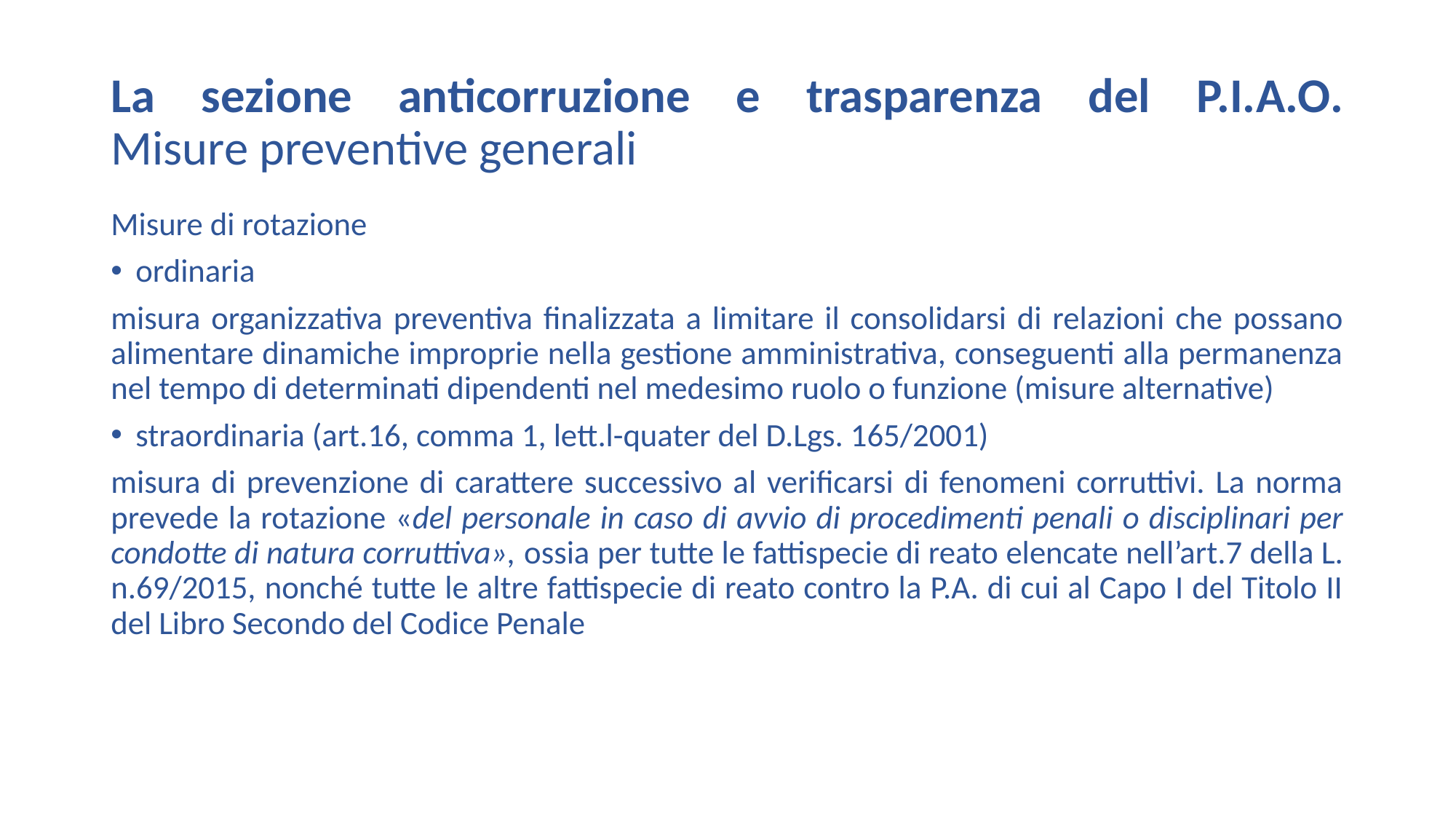

# La sezione anticorruzione e trasparenza del P.I.A.O. Misure preventive generali
Misure di rotazione
ordinaria
misura organizzativa preventiva finalizzata a limitare il consolidarsi di relazioni che possano alimentare dinamiche improprie nella gestione amministrativa, conseguenti alla permanenza nel tempo di determinati dipendenti nel medesimo ruolo o funzione (misure alternative)
straordinaria (art.16, comma 1, lett.l-quater del D.Lgs. 165/2001)
misura di prevenzione di carattere successivo al verificarsi di fenomeni corruttivi. La norma prevede la rotazione «del personale in caso di avvio di procedimenti penali o disciplinari per condotte di natura corruttiva», ossia per tutte le fattispecie di reato elencate nell’art.7 della L. n.69/2015, nonché tutte le altre fattispecie di reato contro la P.A. di cui al Capo I del Titolo II del Libro Secondo del Codice Penale